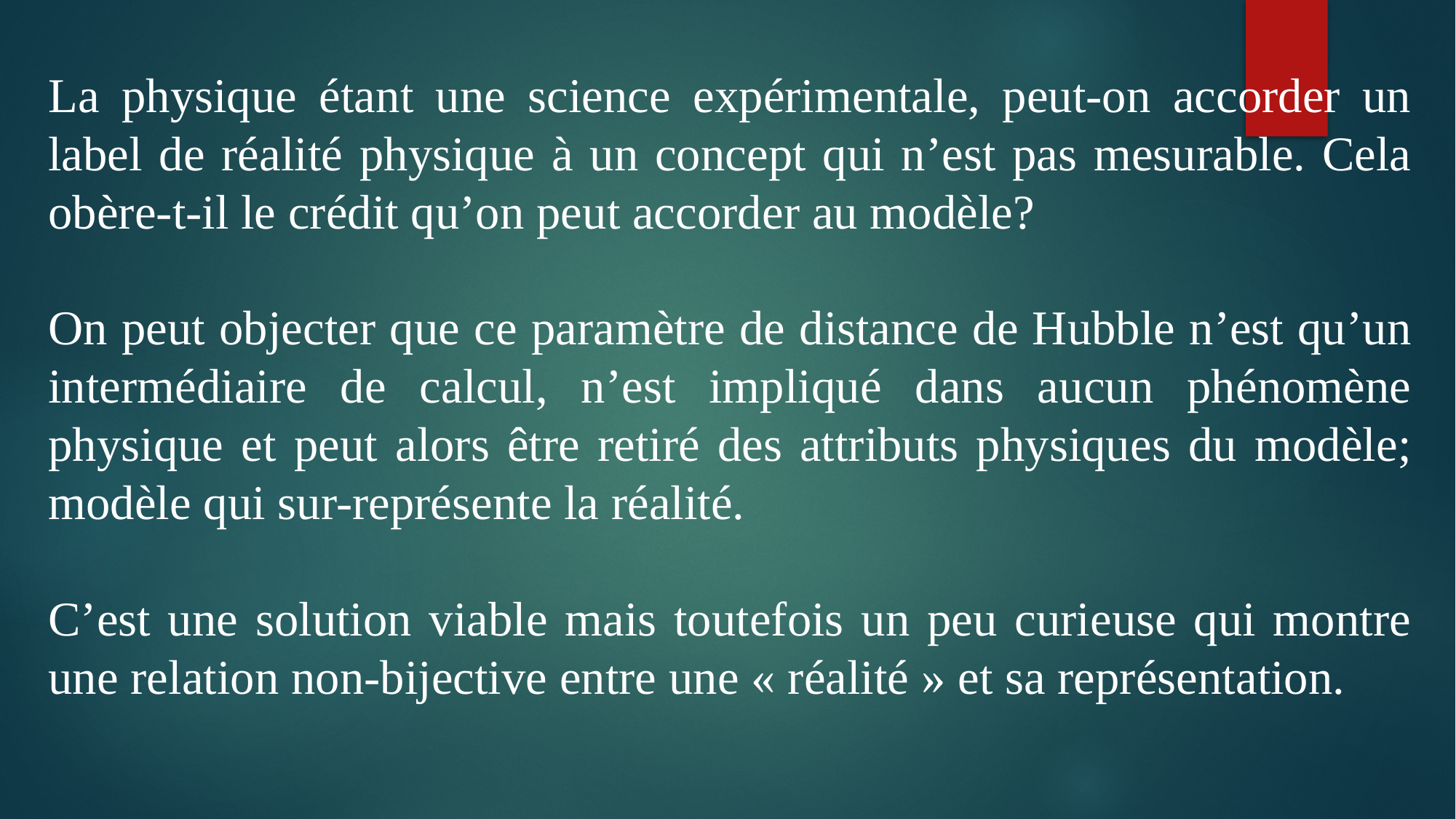

La physique étant une science expérimentale, peut-on accorder un label de réalité physique à un concept qui n’est pas mesurable. Cela obère-t-il le crédit qu’on peut accorder au modèle?

On peut objecter que ce paramètre de distance de Hubble n’est qu’un intermédiaire de calcul, n’est impliqué dans aucun phénomène physique et peut alors être retiré des attributs physiques du modèle; modèle qui sur-représente la réalité.

C’est une solution viable mais toutefois un peu curieuse qui montre une relation non-bijective entre une « réalité » et sa représentation.